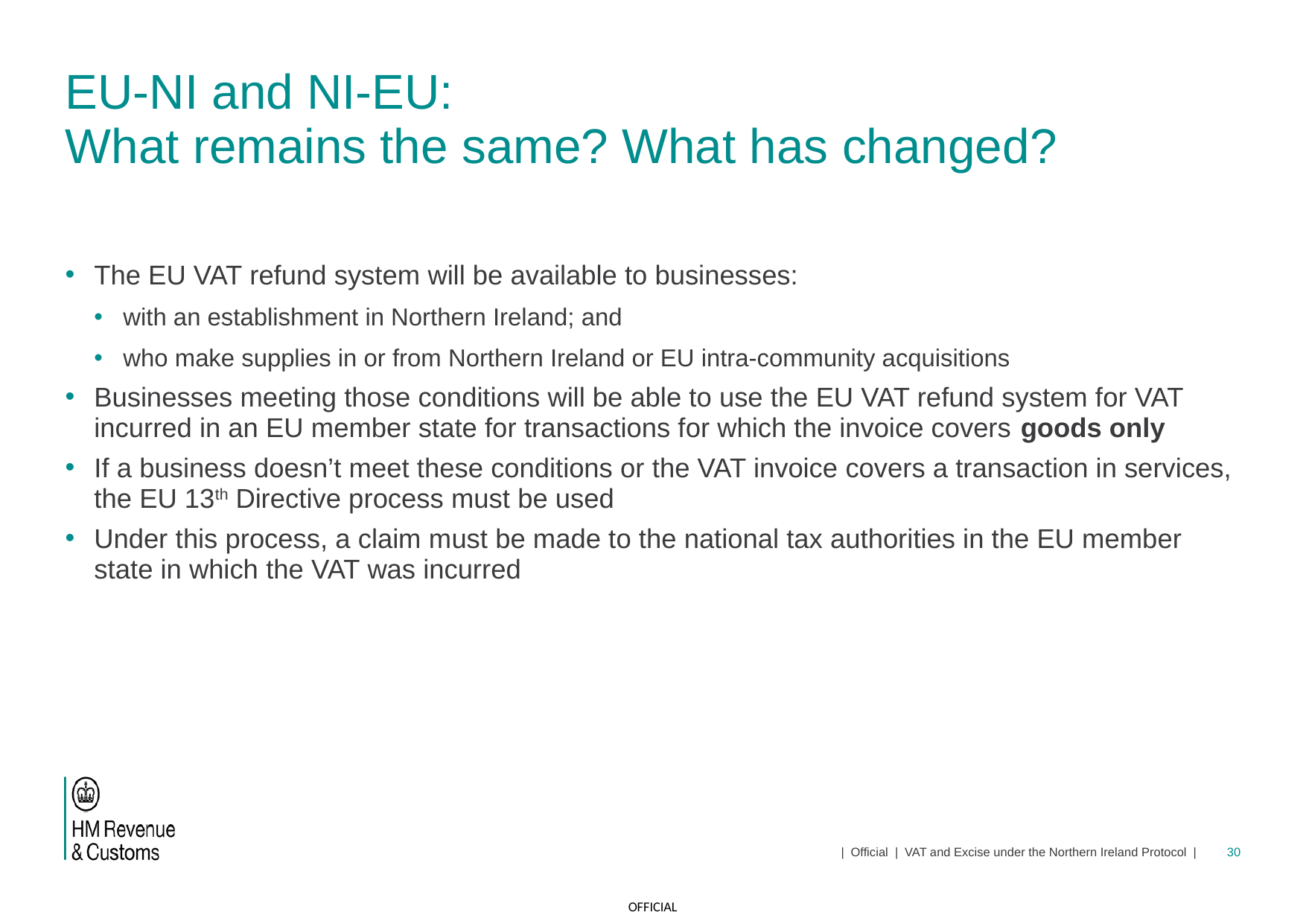

# EU-NI and NI-EU: What remains the same? What has changed?
The EU VAT refund system will be available to businesses:
with an establishment in Northern Ireland; and
who make supplies in or from Northern Ireland or EU intra-community acquisitions
Businesses meeting those conditions will be able to use the EU VAT refund system for VAT incurred in an EU member state for transactions for which the invoice covers goods only
If a business doesn’t meet these conditions or the VAT invoice covers a transaction in services, the EU 13th Directive process must be used
Under this process, a claim must be made to the national tax authorities in the EU member state in which the VAT was incurred

|  Official  |  VAT and Excise under the Northern Ireland Protocol  |
30